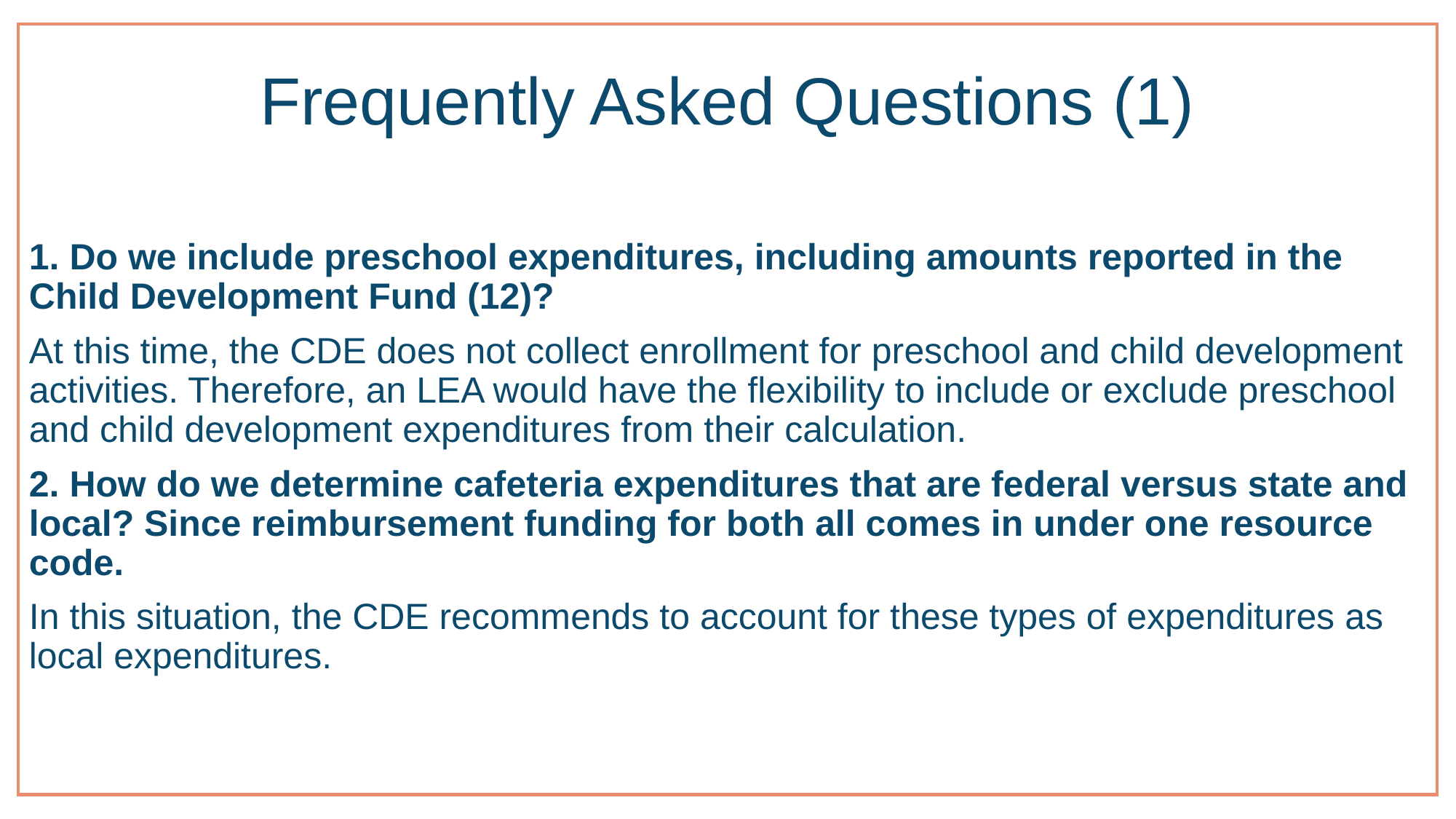

# Frequently Asked Questions (1)
1. Do we include preschool expenditures, including amounts reported in the Child Development Fund (12)?
At this time, the CDE does not collect enrollment for preschool and child development activities. Therefore, an LEA would have the flexibility to include or exclude preschool and child development expenditures from their calculation.
2. How do we determine cafeteria expenditures that are federal versus state and local? Since reimbursement funding for both all comes in under one resource code.
In this situation, the CDE recommends to account for these types of expenditures as local expenditures.